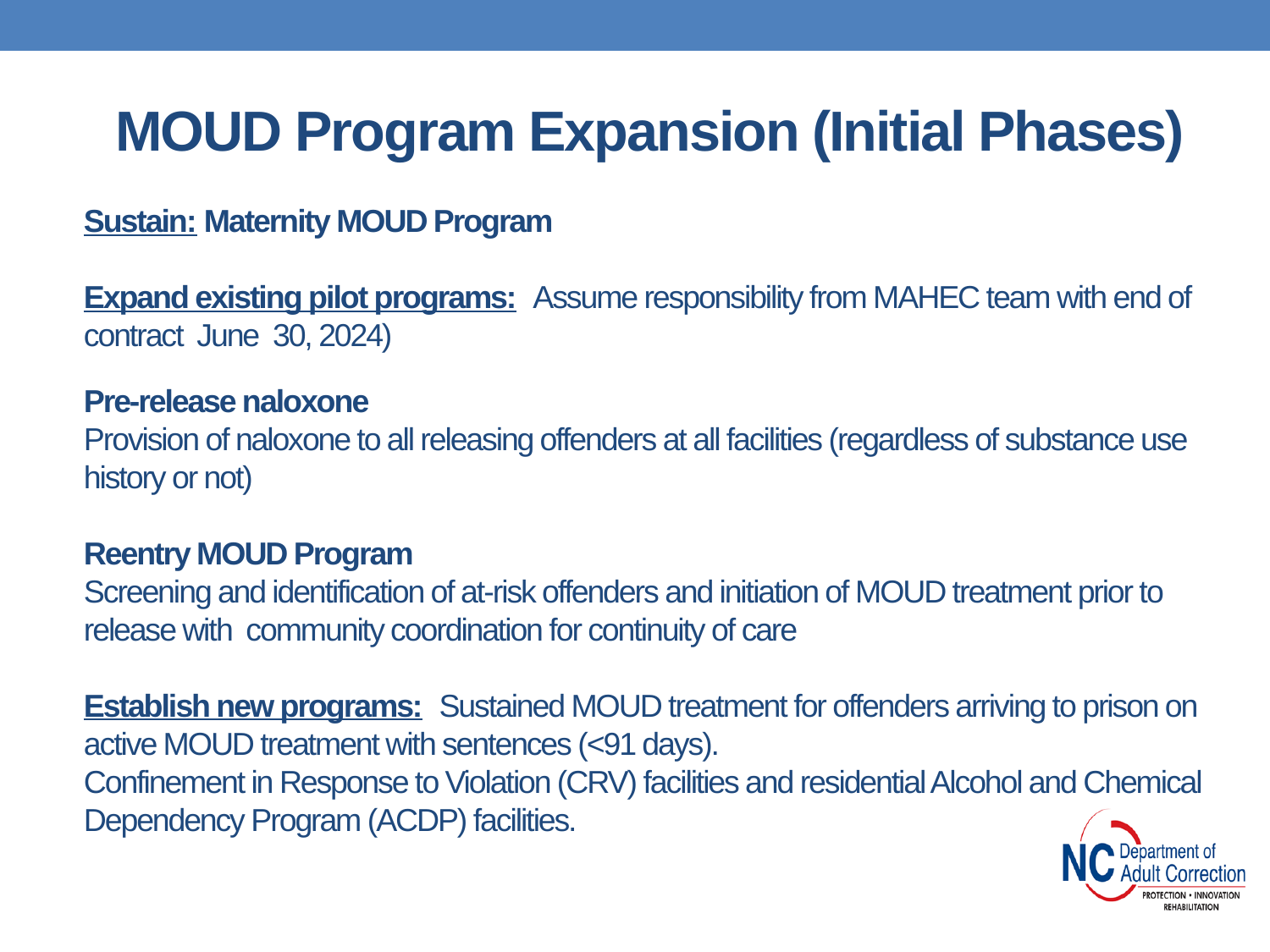

MOUD Program Expansion (Initial Phases)
# Sustain: Maternity MOUD Program Expand existing pilot programs:  Assume responsibility from MAHEC team with end of contract  June  30, 2024) Pre-release naloxone Provision of naloxone to all releasing offenders at all facilities (regardless of substance use history or not) Reentry MOUD Program Screening and identification of at-risk offenders and initiation of MOUD treatment prior to release with  community coordination for continuity of care Establish new programs:  Sustained MOUD treatment for offenders arriving to prison on active MOUD treatment with sentences (<91 days). Confinement in Response to Violation (CRV) facilities and residential Alcohol and Chemical Dependency Program (ACDP) facilities.